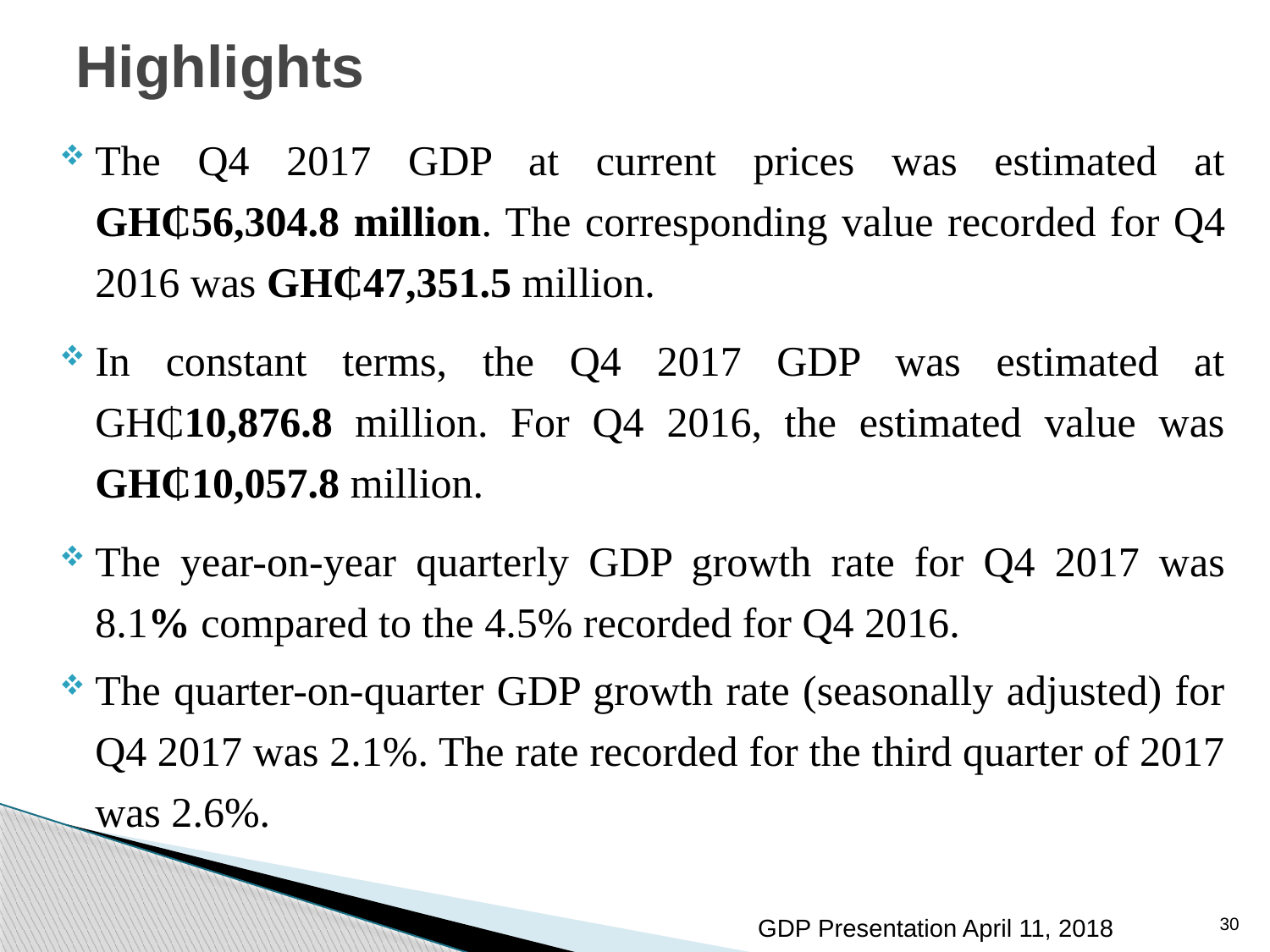

# Highlights
The Q4 2017 GDP at current prices was estimated at GH₵56,304.8 million. The corresponding value recorded for Q4 2016 was GH₵47,351.5 million.
In constant terms, the Q4 2017 GDP was estimated at GH₵10,876.8 million. For Q4 2016, the estimated value was GH₵10,057.8 million.
The year-on-year quarterly GDP growth rate for Q4 2017 was 8.1% compared to the 4.5% recorded for Q4 2016.
The quarter-on-quarter GDP growth rate (seasonally adjusted) for Q4 2017 was 2.1%. The rate recorded for the third quarter of 2017 was 2.6%.

30
GDP Presentation April 11, 2018